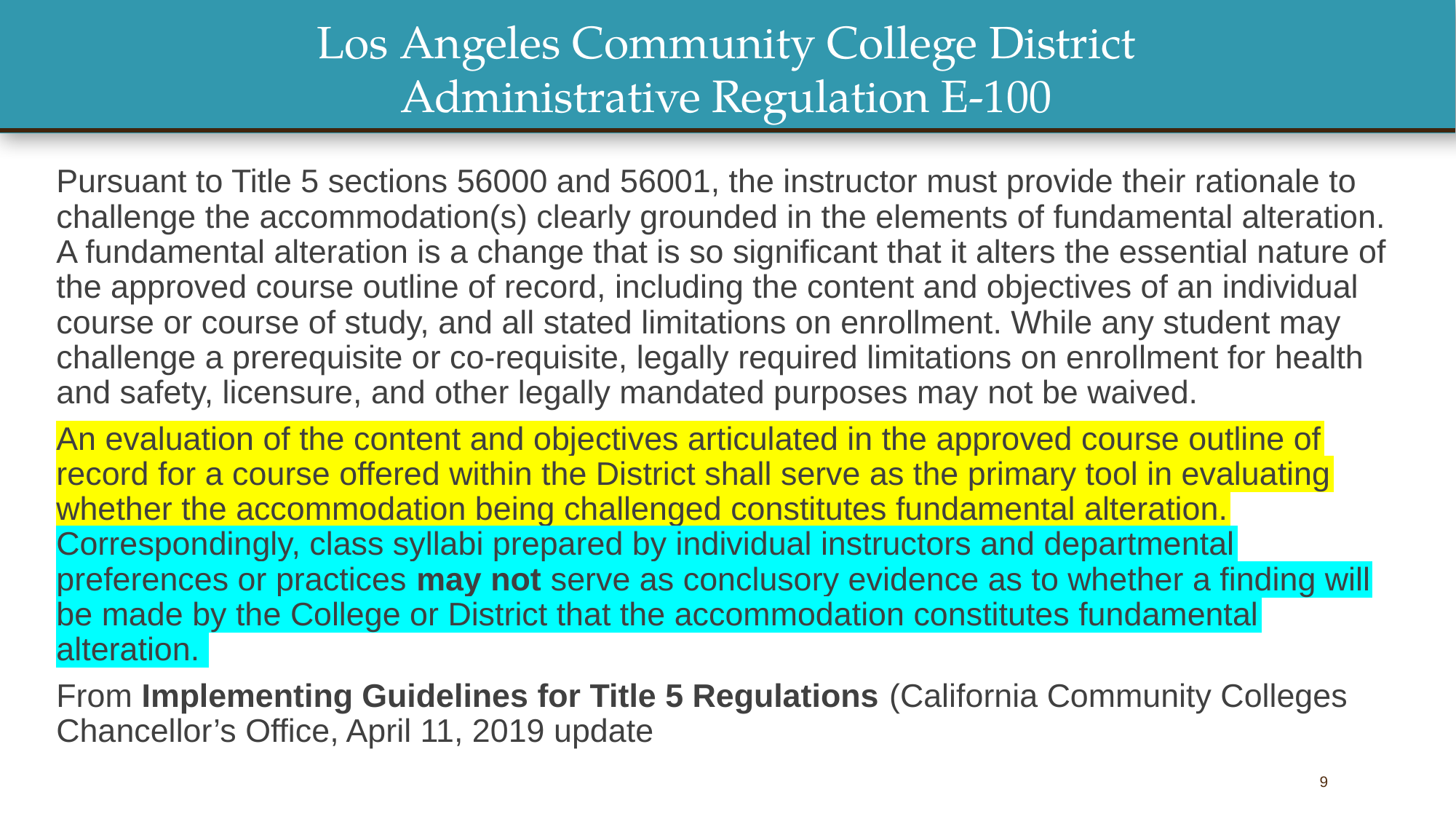

# Los Angeles Community College District Administrative Regulation E-100
Pursuant to Title 5 sections 56000 and 56001, the instructor must provide their rationale to challenge the accommodation(s) clearly grounded in the elements of fundamental alteration. A fundamental alteration is a change that is so significant that it alters the essential nature of the approved course outline of record, including the content and objectives of an individual course or course of study, and all stated limitations on enrollment. While any student may challenge a prerequisite or co-requisite, legally required limitations on enrollment for health and safety, licensure, and other legally mandated purposes may not be waived.
An evaluation of the content and objectives articulated in the approved course outline of record for a course offered within the District shall serve as the primary tool in evaluating whether the accommodation being challenged constitutes fundamental alteration. Correspondingly, class syllabi prepared by individual instructors and departmental preferences or practices may not serve as conclusory evidence as to whether a finding will be made by the College or District that the accommodation constitutes fundamental alteration.
From Implementing Guidelines for Title 5 Regulations (California Community Colleges Chancellor’s Office, April 11, 2019 update

9